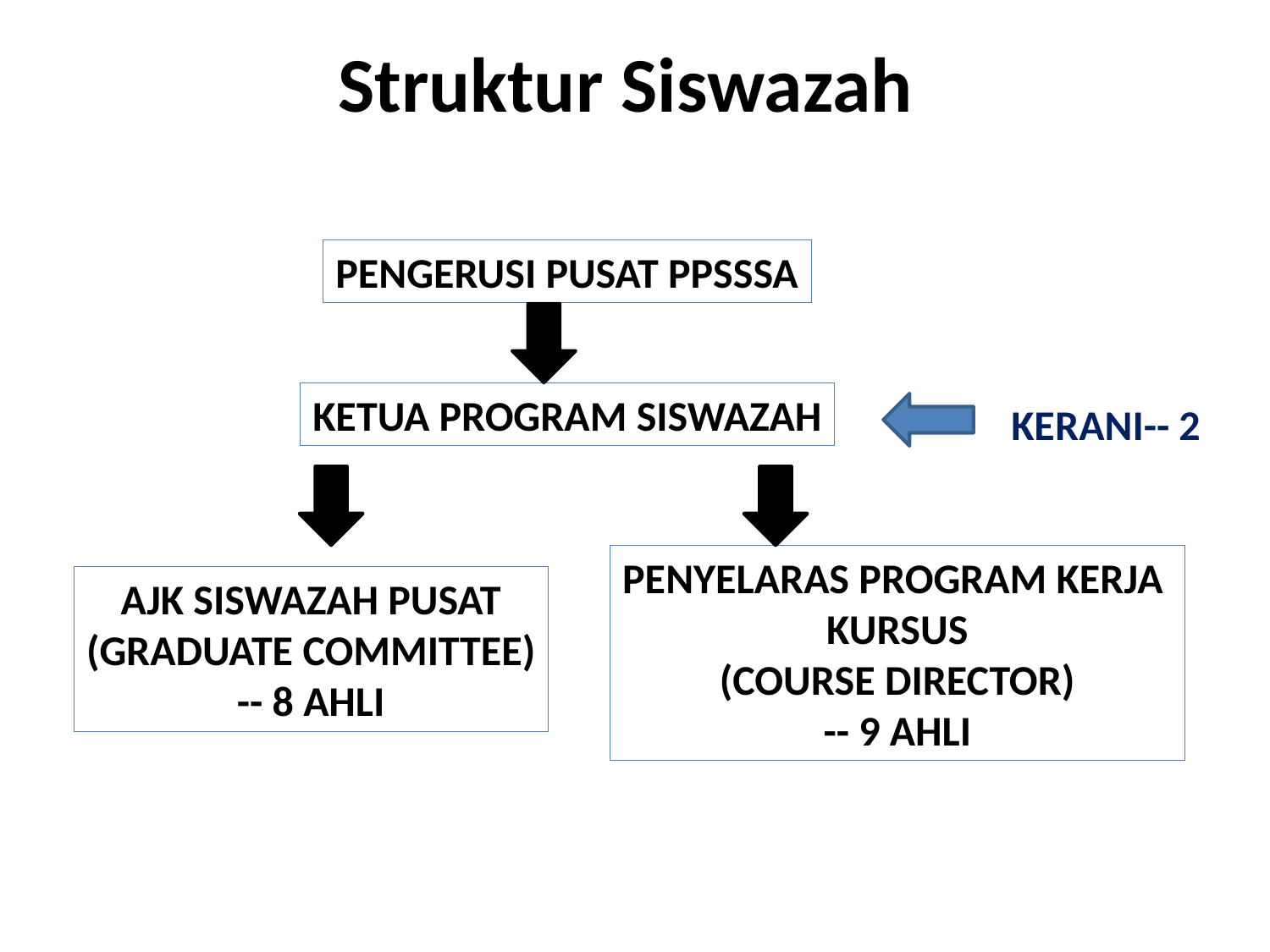

# Struktur Siswazah
PENGERUSI PUSAT PPSSSA

KETUA PROGRAM SISWAZAH
KERANI-- 2

PENYELARAS PROGRAM KERJA
KURSUS
(COURSE DIRECTOR)
-- 9 AHLI
AJK SISWAZAH PUSAT
(GRADUATE COMMITTEE)
-- 8 AHLI